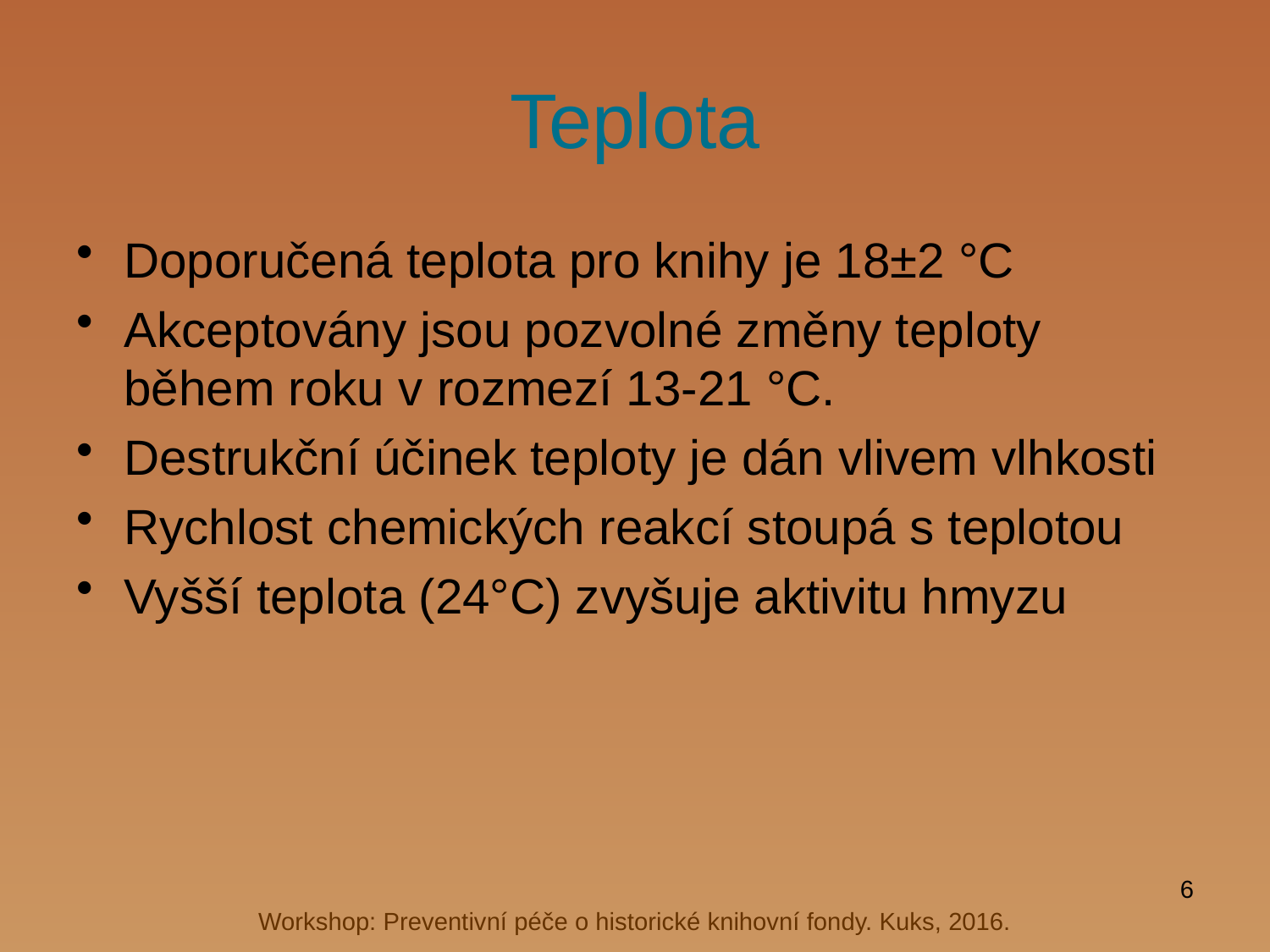

# Teplota
Doporučená teplota pro knihy je 18±2 °C
Akceptovány jsou pozvolné změny teploty během roku v rozmezí 13-21 °C.
Destrukční účinek teploty je dán vlivem vlhkosti
Rychlost chemických reakcí stoupá s teplotou
Vyšší teplota (24°C) zvyšuje aktivitu hmyzu

6
Workshop: Preventivní péče o historické knihovní fondy. Kuks, 2016.